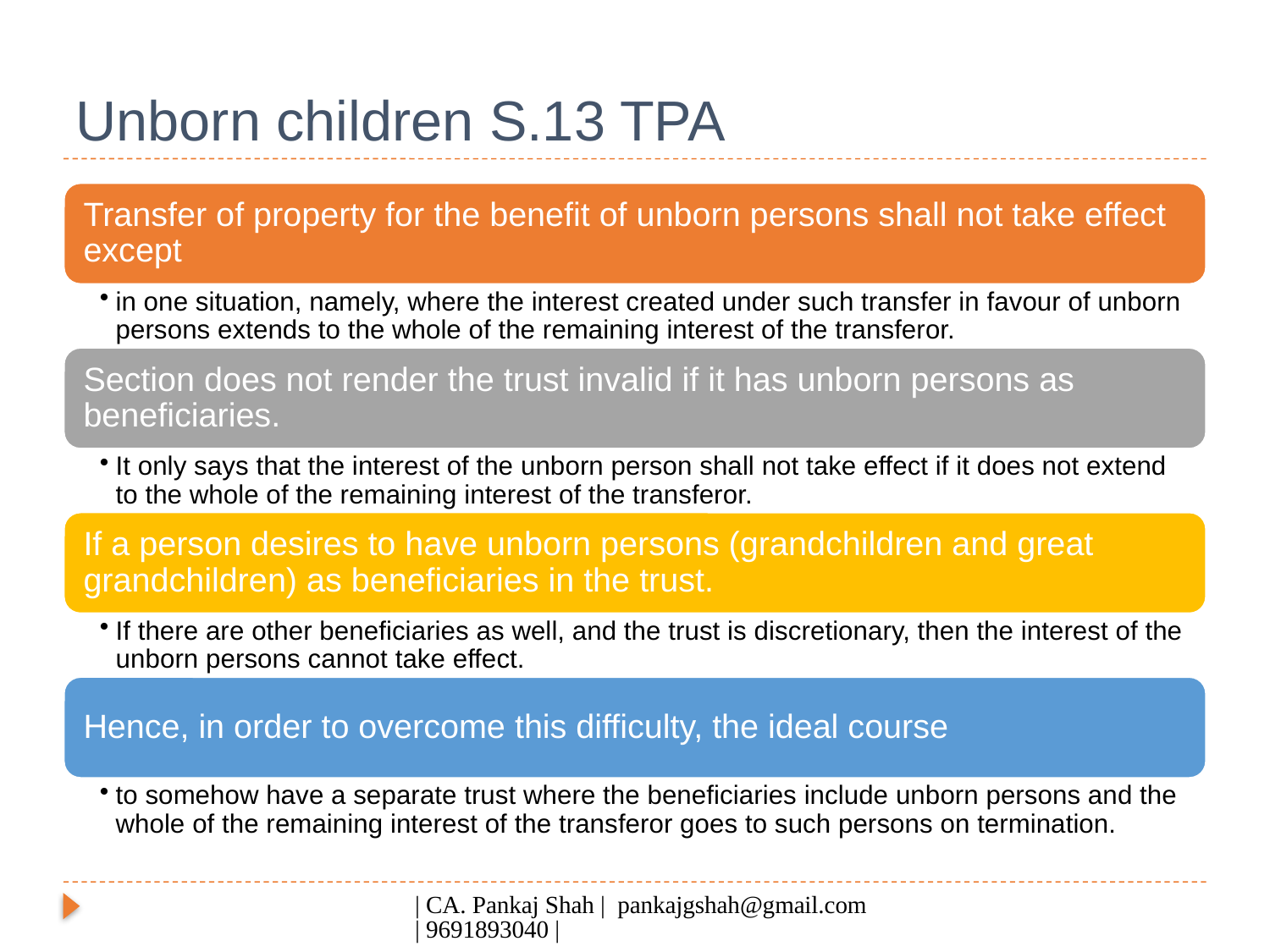

# Unborn children S.13 TPA
Transfer of property for the benefit of unborn persons shall not take effect except
in one situation, namely, where the interest created under such transfer in favour of unborn persons extends to the whole of the remaining interest of the transferor.
Section does not render the trust invalid if it has unborn persons as beneficiaries.
It only says that the interest of the unborn person shall not take effect if it does not extend to the whole of the remaining interest of the transferor.
If a person desires to have unborn persons (grandchildren and great grandchildren) as beneficiaries in the trust.
If there are other beneficiaries as well, and the trust is discretionary, then the interest of the unborn persons cannot take effect.
Hence, in order to overcome this difficulty, the ideal course
to somehow have a separate trust where the beneficiaries include unborn persons and the whole of the remaining interest of the transferor goes to such persons on termination.
| CA. Pankaj Shah |  pankajgshah@gmail.com | 9691893040 |